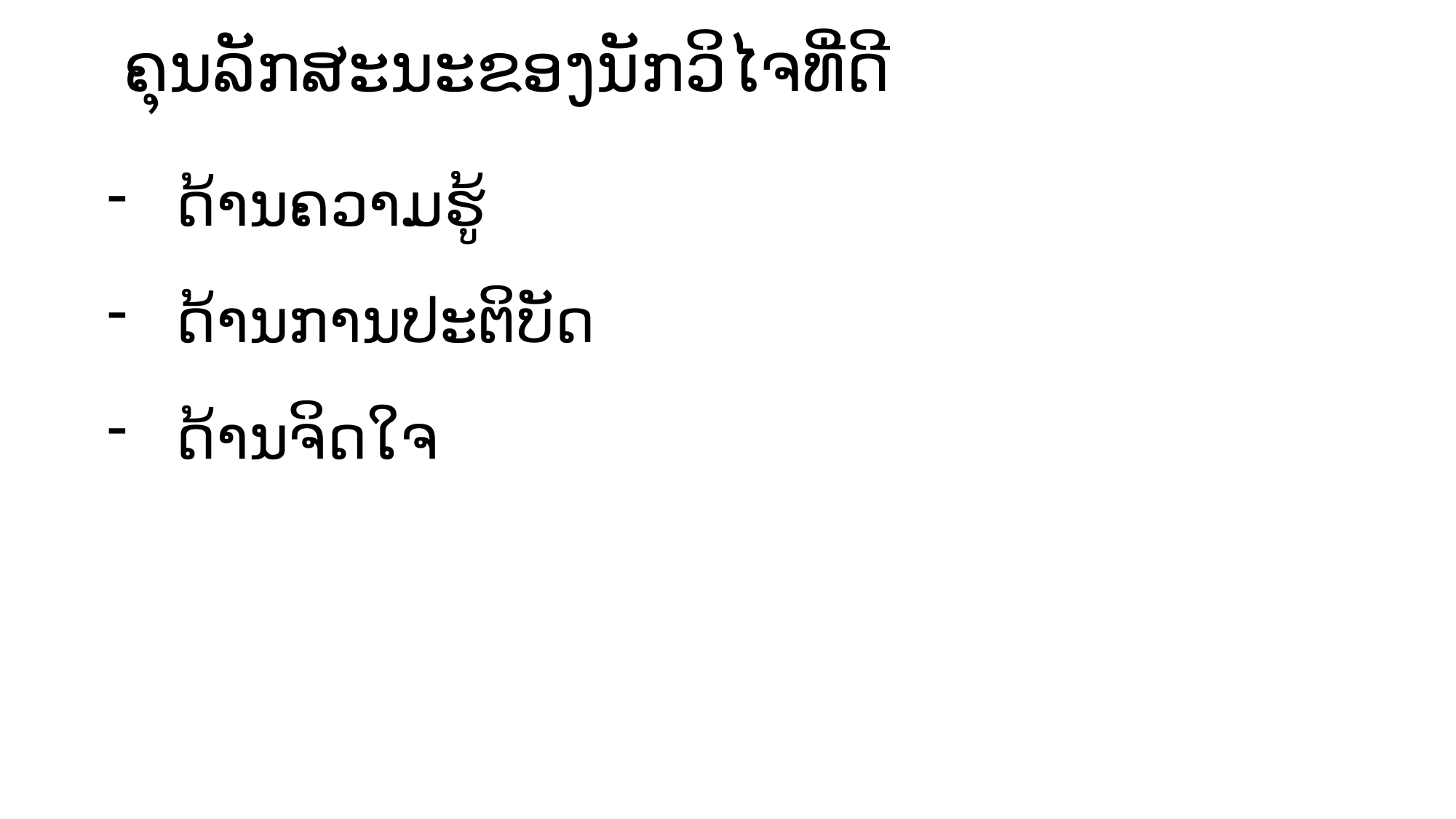

# ຄຸນລັກສະນະຂອງນັກວິໄຈທີ່ດີ
ດ້ານຄວາມຮູ້
ດ້ານການປະຕິບັດ
ດ້ານຈິດໃຈ